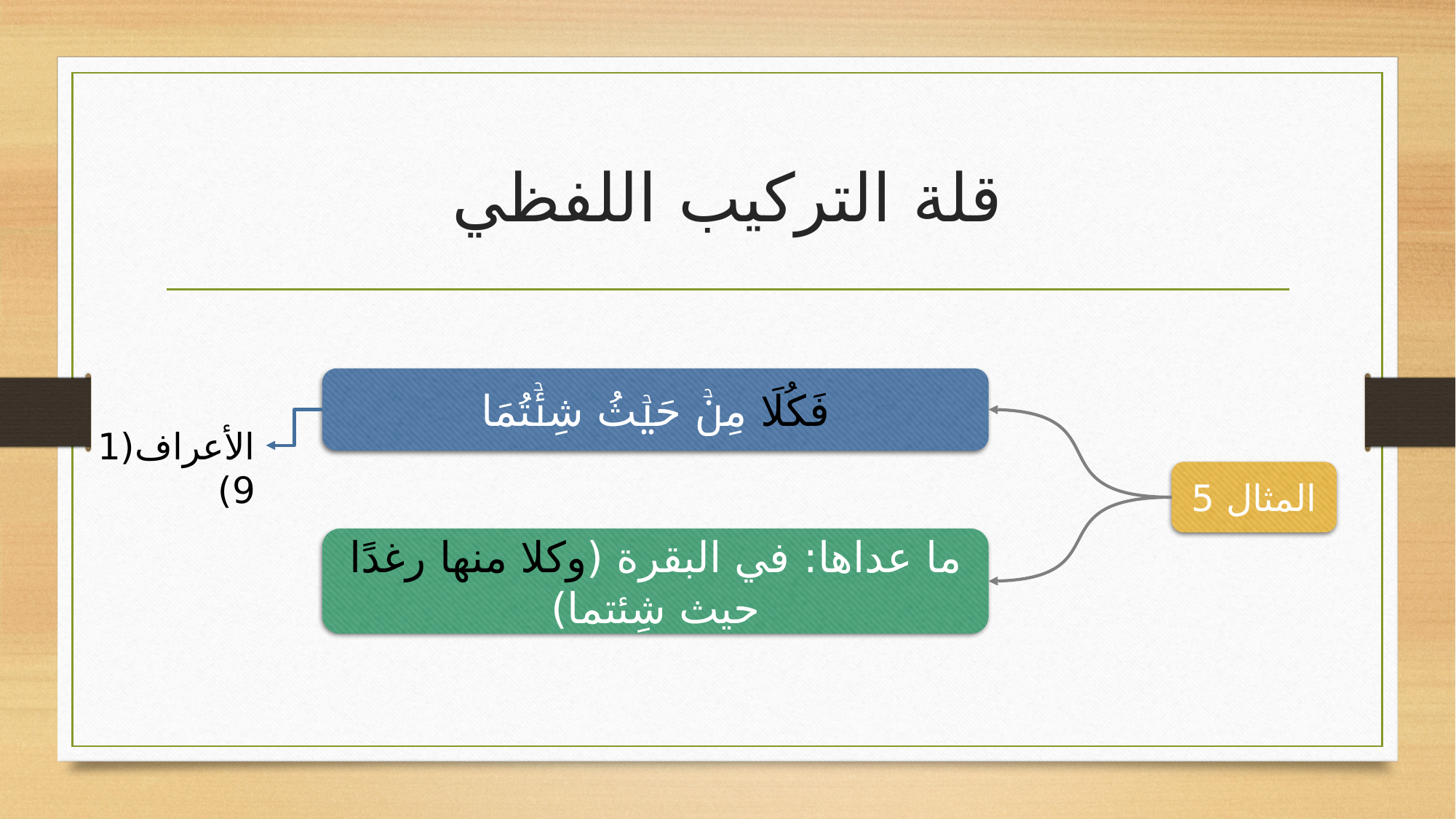

# قلة التركيب اللفظي
فَكُلَا مِنۡ حَیۡثُ شِئۡتُمَا
الأعراف(19)
المثال 5
ما عداها: في البقرة (وكلا منها رغدًا حيث شِئتما)